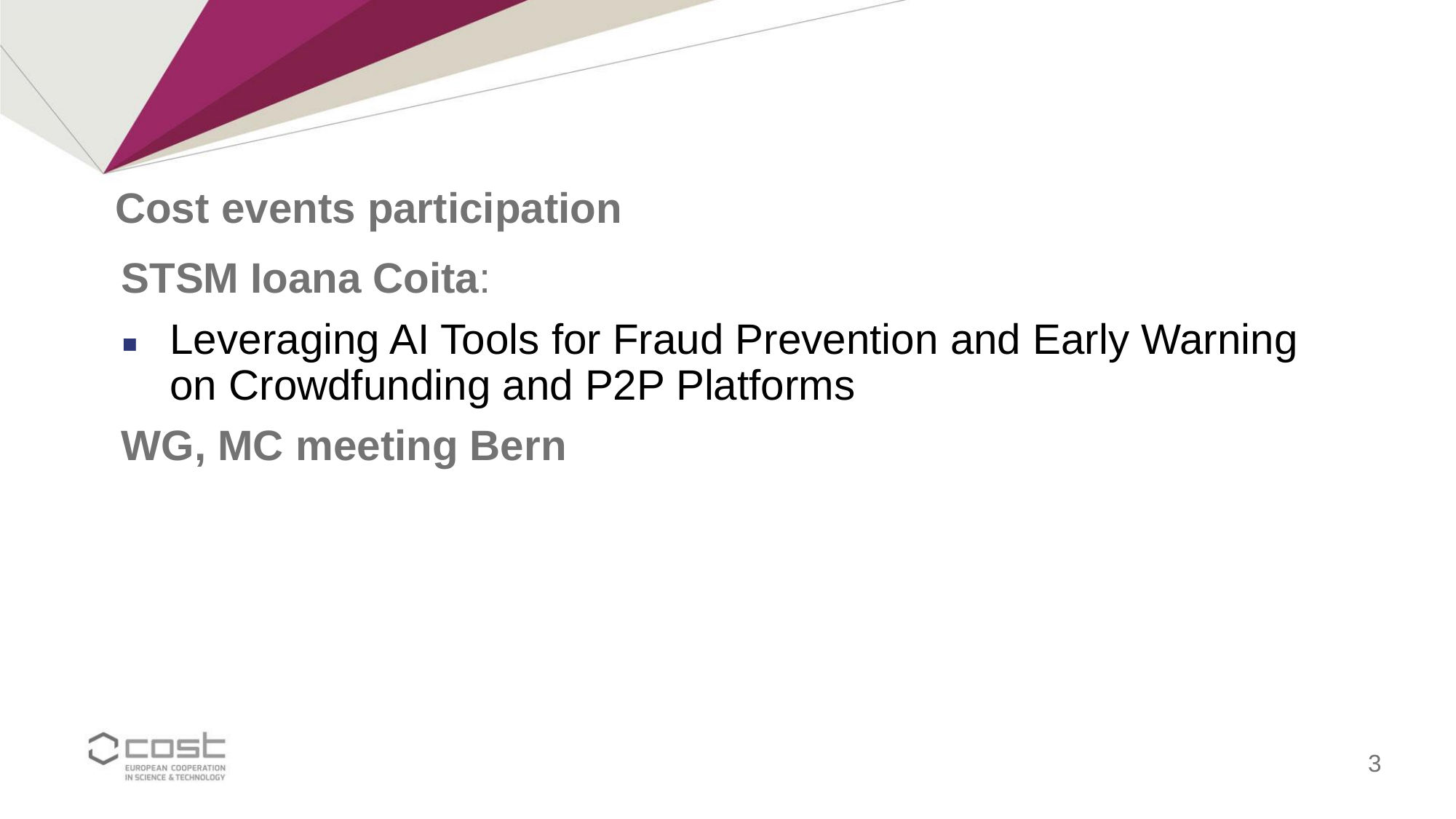

# Cost events participation
STSM Ioana Coita:
Leveraging AI Tools for Fraud Prevention and Early Warning on Crowdfunding and P2P Platforms
WG, MC meeting Bern